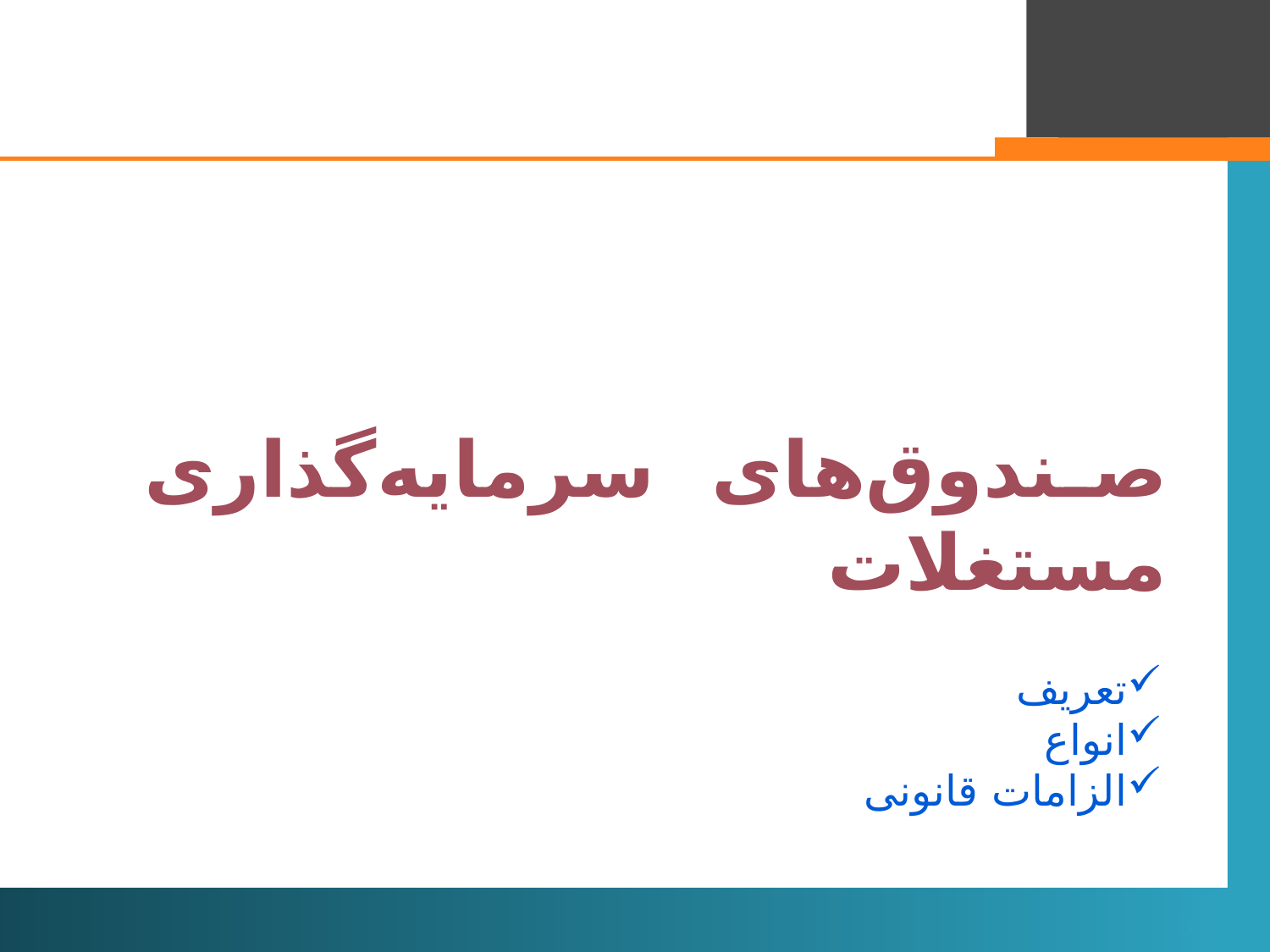

صندوق‌های سرمایه‌گذاری مستغلات
#
تعریف
انواع
الزامات قانونی
3